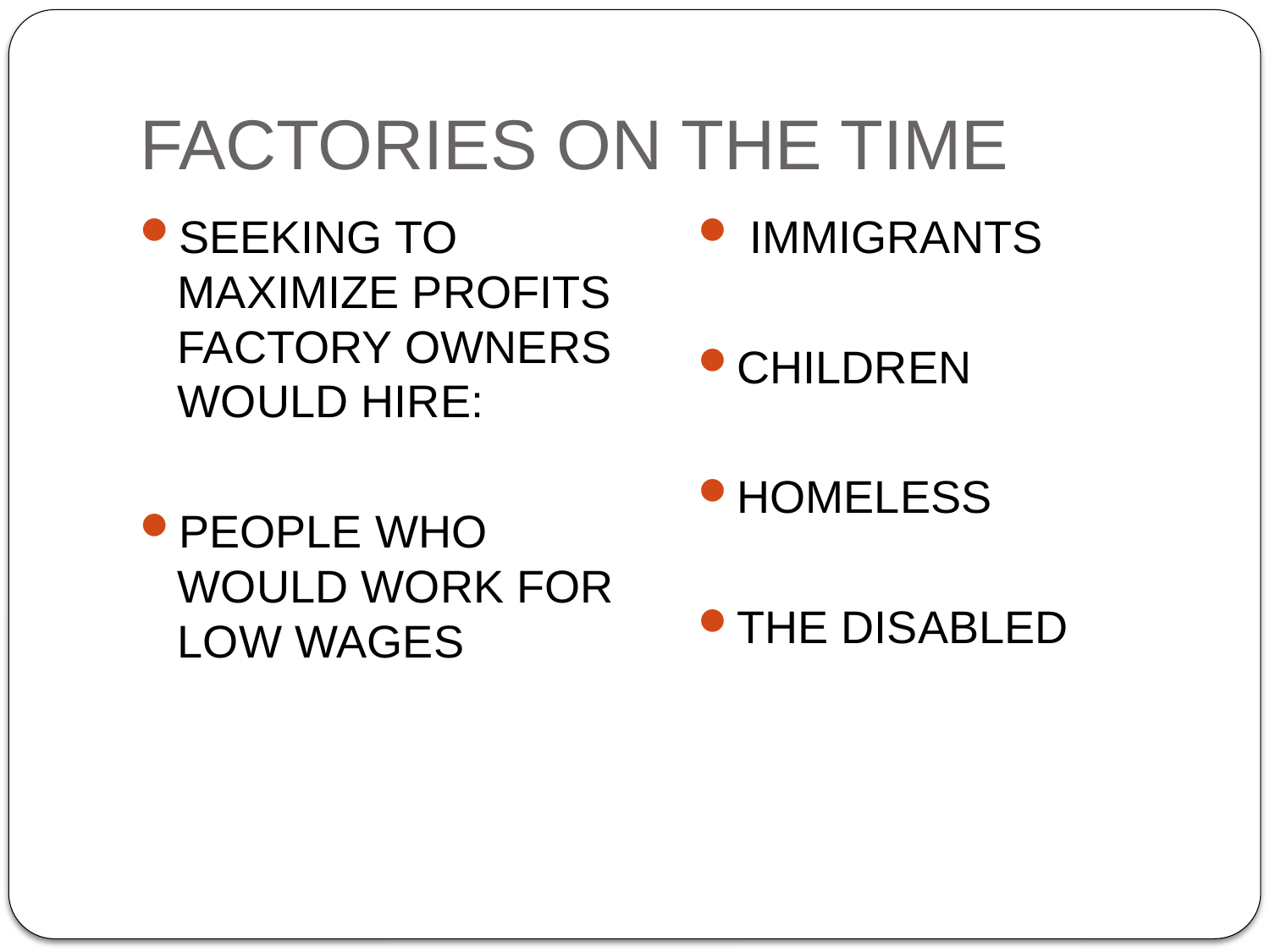

# FACTORIES ON THE TIME
SEEKING TO MAXIMIZE PROFITS FACTORY OWNERS WOULD HIRE:

PEOPLE WHO WOULD WORK FOR LOW WAGES
 IMMIGRANTS

CHILDREN

HOMELESS

THE DISABLED